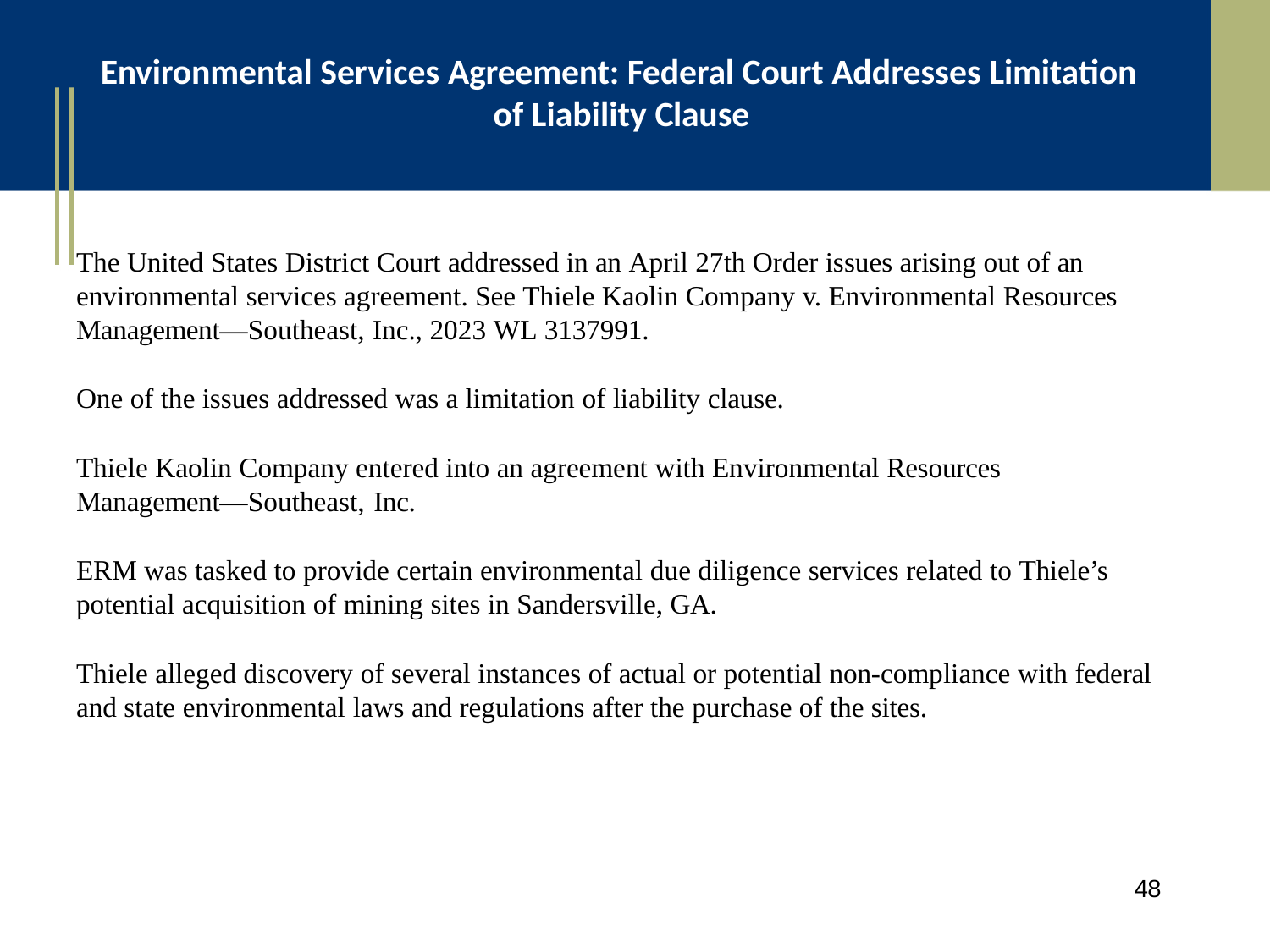

# Environmental Services Agreement: Federal Court Addresses Limitation of Liability Clause
The United States District Court addressed in an April 27th Order issues arising out of an environmental services agreement. See Thiele Kaolin Company v. Environmental Resources Management—Southeast, Inc., 2023 WL 3137991.

One of the issues addressed was a limitation of liability clause.

Thiele Kaolin Company entered into an agreement with Environmental Resources Management—Southeast, Inc.

ERM was tasked to provide certain environmental due diligence services related to Thiele’s potential acquisition of mining sites in Sandersville, GA.

Thiele alleged discovery of several instances of actual or potential non-compliance with federal and state environmental laws and regulations after the purchase of the sites.
48